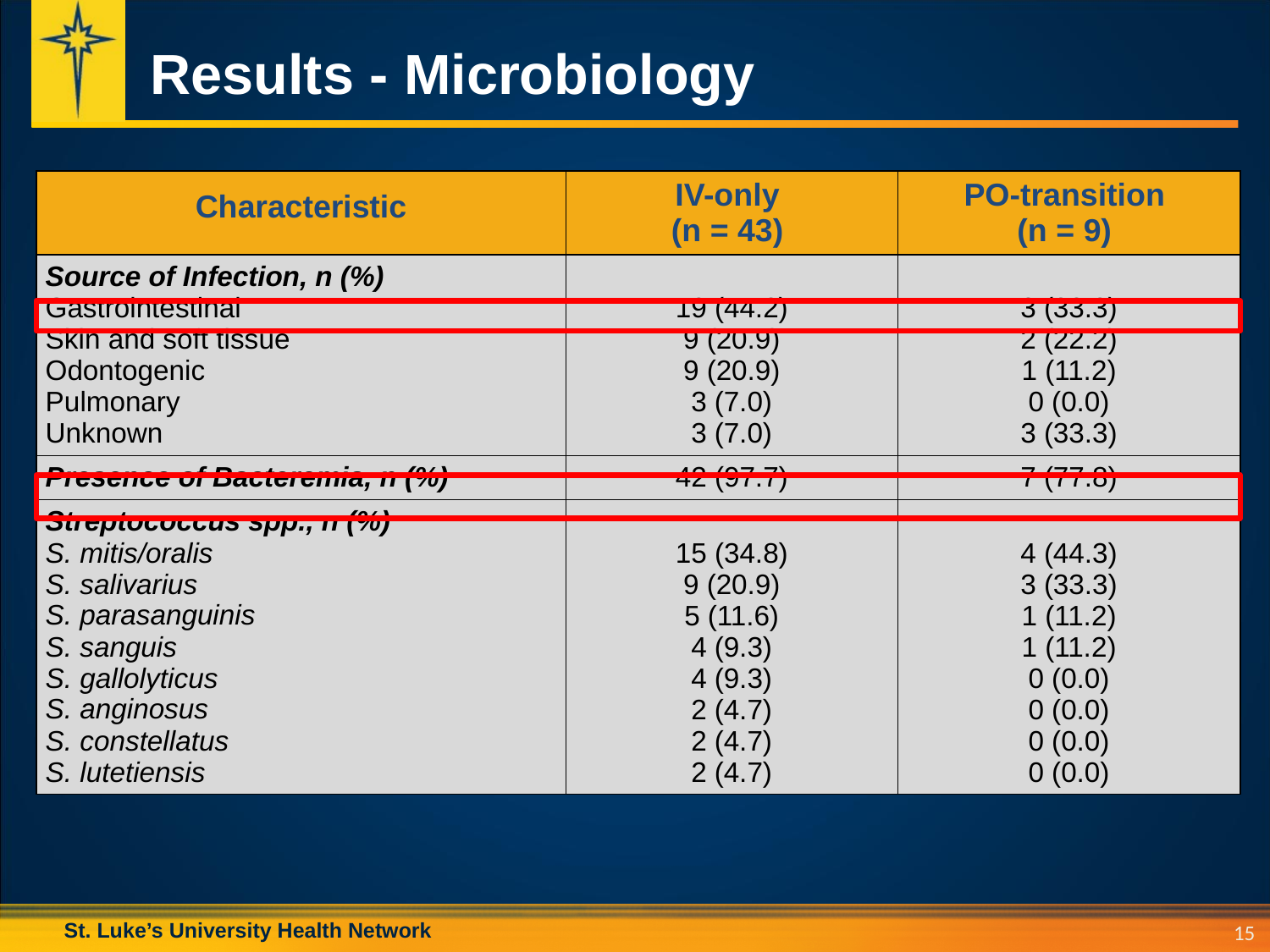

# Results - Microbiology
| Characteristic | IV-only (n = 43) | PO-transition (n = 9) |
| --- | --- | --- |
| Source of Infection, n (%)  Gastrointestinal Skin and soft tissue Odontogenic Pulmonary Unknown | 19 (44.2) 9 (20.9) 9 (20.9) 3 (7.0) 3 (7.0) | 3 (33.3) 2 (22.2) 1 (11.2) 0 (0.0) 3 (33.3) |
| Presence of Bacteremia, n (%) | 42 (97.7) | 7 (77.8) |
| Streptococcus spp., n (%) S. mitis/oralis S. salivarius S. parasanguinis S. sanguis S. gallolyticus S. anginosus S. constellatus S. lutetiensis | 15 (34.8) 9 (20.9) 5 (11.6) 4 (9.3) 4 (9.3) 2 (4.7) 2 (4.7) 2 (4.7) | 4 (44.3) 3 (33.3) 1 (11.2) 1 (11.2) 0 (0.0) 0 (0.0) 0 (0.0) 0 (0.0) |

15